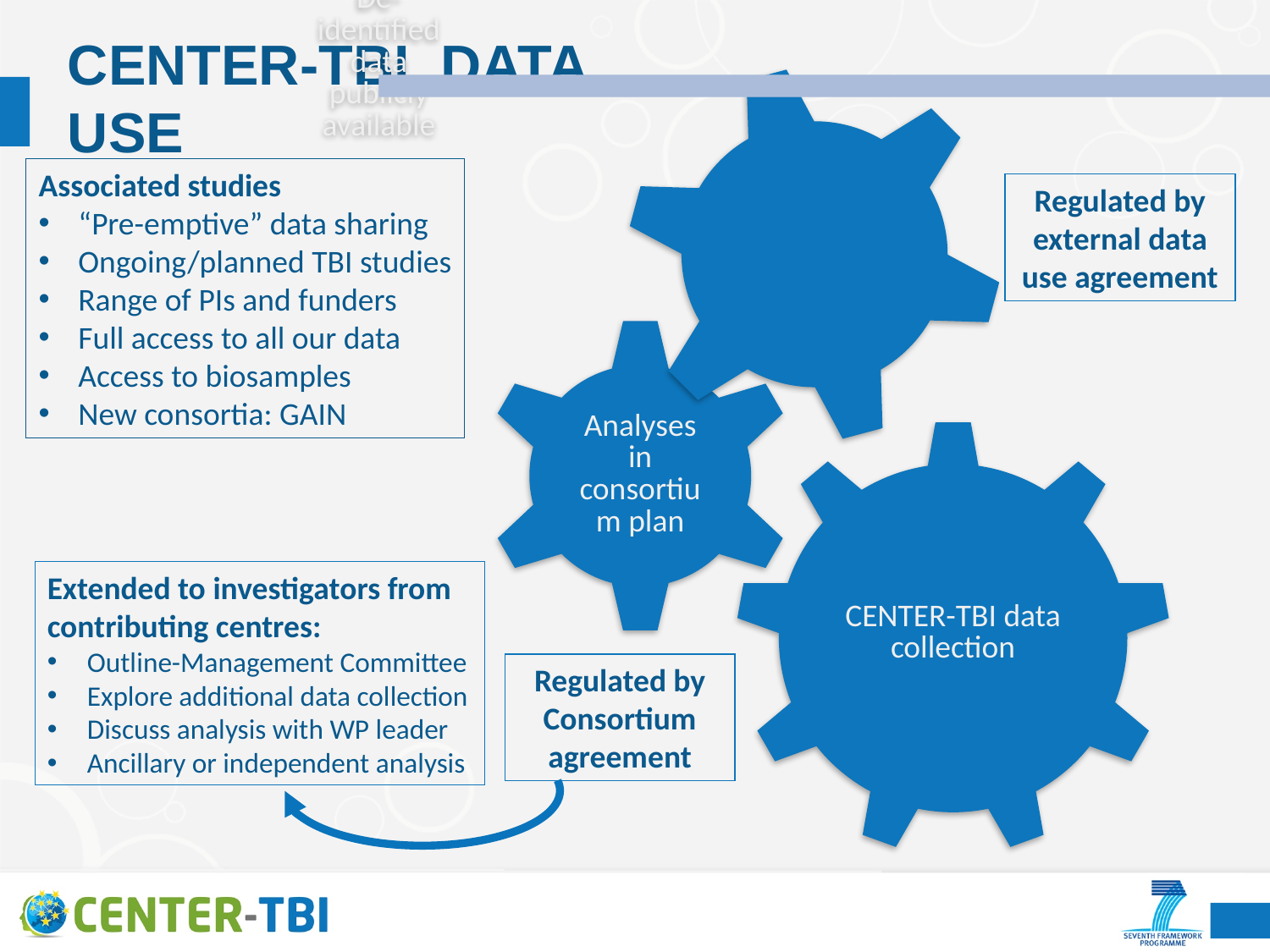

# CENTER-TBI  data use
CENTER-TBI data collection
Analyses in consortium plan
De-identified data publicly available
Associated studies
“Pre-emptive” data sharing
Ongoing/planned TBI studies
Range of PIs and funders
Full access to all our data
Access to biosamples
New consortia: GAIN
Regulated by external data use agreement
Extended to investigators from contributing centres:
Outline-Management Committee
Explore additional data collection
Discuss analysis with WP leader
Ancillary or independent analysis

Regulated by Consortium agreement